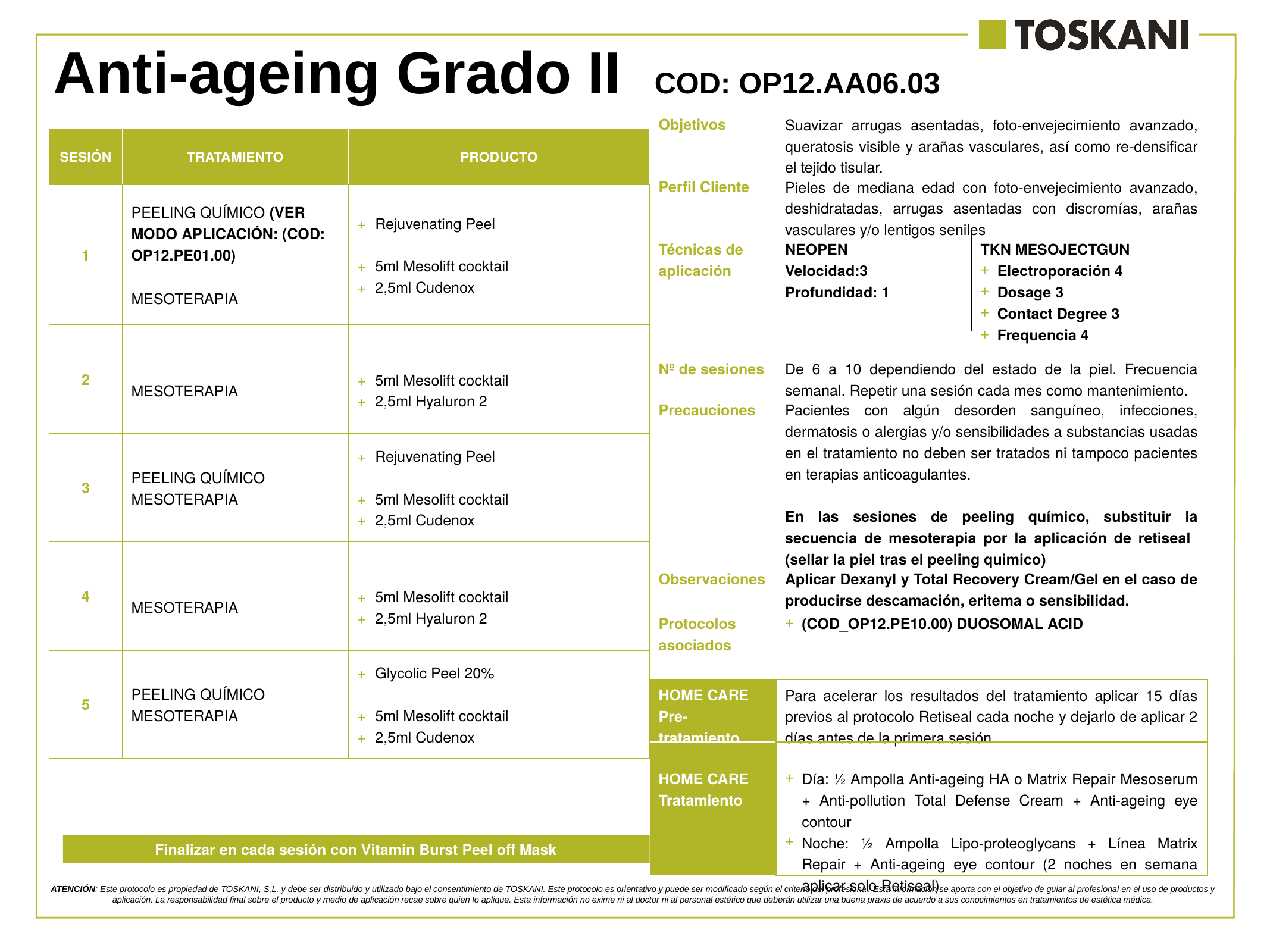

Anti-ageing Grado II  COD: OP12.AA06.03
| Objetivos | Suavizar arrugas asentadas, foto-envejecimiento avanzado, queratosis visible y arañas vasculares, así como re-densificar el tejido tisular. |  |
| --- | --- | --- |
| Perfil Cliente | Pieles de mediana edad con foto-envejecimiento avanzado, deshidratadas, arrugas asentadas con discromías, arañas vasculares y/o lentigos seniles |  |
| Técnicas de aplicación | NEOPEN Velocidad:3 Profundidad: 1 | TKN MESOJECTGUN Electroporación 4 Dosage 3 Contact Degree 3 Frequencia 4 |
| Nº de sesiones | De 6 a 10 dependiendo del estado de la piel. Frecuencia semanal. Repetir una sesión cada mes como mantenimiento. |  |
| Precauciones | Pacientes con algún desorden sanguíneo, infecciones, dermatosis o alergias y/o sensibilidades a substancias usadas en el tratamiento no deben ser tratados ni tampoco pacientes en terapias anticoagulantes. En las sesiones de peeling químico, substituir la secuencia de mesoterapia por la aplicación de retiseal (sellar la piel tras el peeling quimico) |  |
| Observaciones | Aplicar Dexanyl y Total Recovery Cream/Gel en el caso de producirse descamación, eritema o sensibilidad. |  |
| Protocolos asociados | (COD\_OP12.PE10.00) DUOSOMAL ACID |  |
|  |  |  |
| HOME CARE Pre-tratamiento | Para acelerar los resultados del tratamiento aplicar 15 días previos al protocolo Retiseal cada noche y dejarlo de aplicar 2 días antes de la primera sesión. |  |
| HOME CARE Tratamiento | Día: ½ Ampolla Anti-ageing HA o Matrix Repair Mesoserum + Anti-pollution Total Defense Cream + Anti-ageing eye contour Noche: ½ Ampolla Lipo-proteoglycans + Línea Matrix Repair + Anti-ageing eye contour (2 noches en semana aplicar solo Retiseal) |  |
| SESIÓN | TRATAMIENTO | PRODUCTO |
| --- | --- | --- |
| 1 | PEELING QUÍMICO (VER MODO APLICACIÓN: (COD: OP12.PE01.00) MESOTERAPIA | Rejuvenating Peel 5ml Mesolift cocktail 2,5ml Cudenox |
| 2 | MESOTERAPIA | 5ml Mesolift cocktail 2,5ml Hyaluron 2 |
| 3 | PEELING QUÍMICO MESOTERAPIA | Rejuvenating Peel 5ml Mesolift cocktail 2,5ml Cudenox |
| 4 | MESOTERAPIA | 5ml Mesolift cocktail 2,5ml Hyaluron 2 |
| 5 | PEELING QUÍMICO MESOTERAPIA | Glycolic Peel 20% 5ml Mesolift cocktail 2,5ml Cudenox |
Finalizar en cada sesión con Vitamin Burst Peel off Mask
ATENCIÓN: Este protocolo es propiedad de TOSKANI, S.L. y debe ser distribuido y utilizado bajo el consentimiento de TOSKANI. Este protocolo es orientativo y puede ser modificado según el criterio del profesional. Esta información se aporta con el objetivo de guiar al profesional en el uso de productos y aplicación. La responsabilidad final sobre el producto y medio de aplicación recae sobre quien lo aplique. Esta información no exime ni al doctor ni al personal estético que deberán utilizar una buena praxis de acuerdo a sus conocimientos en tratamientos de estética médica.